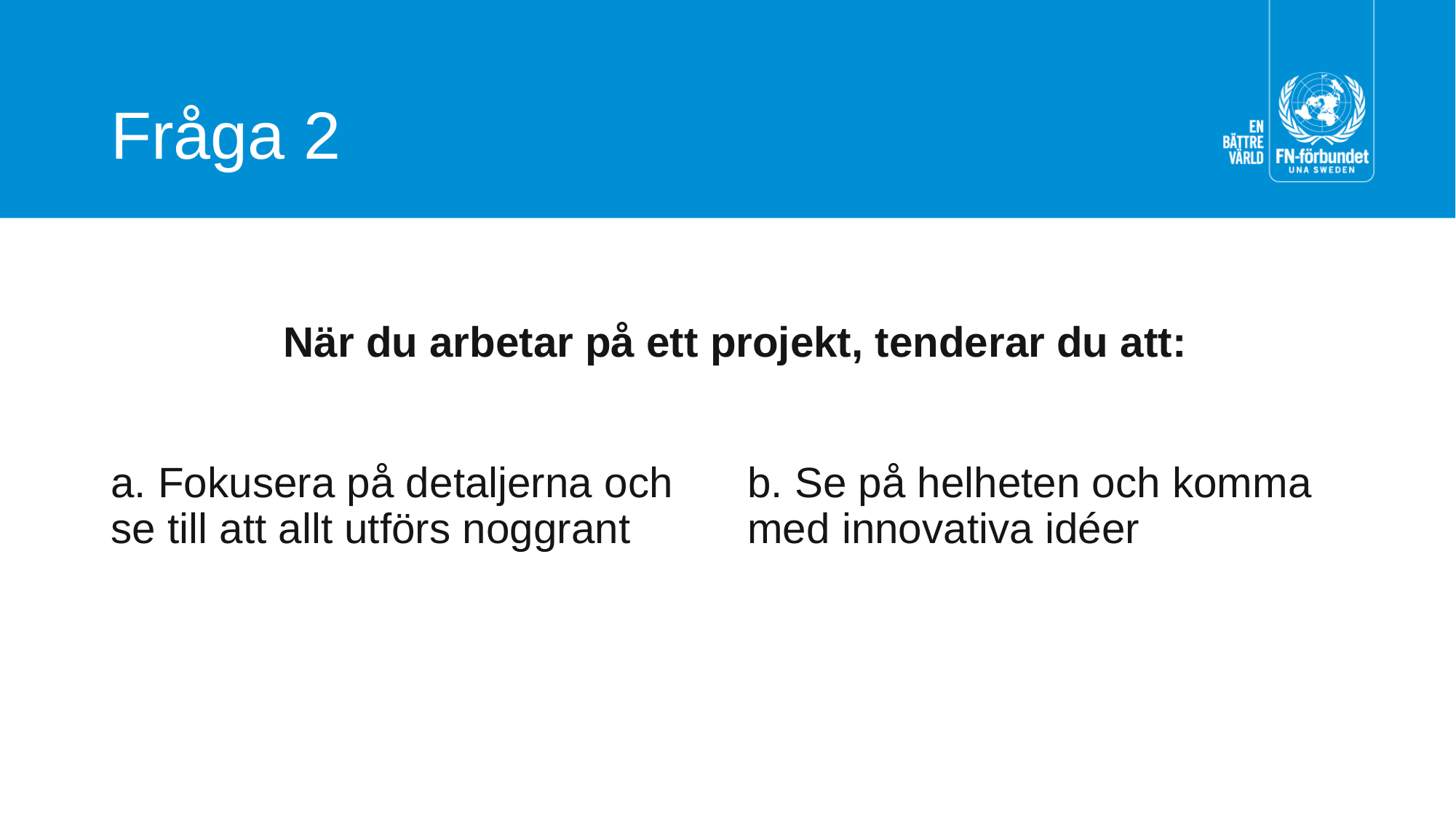

# Fråga 2
När du arbetar på ett projekt, tenderar du att:
a. Fokusera på detaljerna och se till att allt utförs noggrant
b. Se på helheten och komma med innovativa idéer